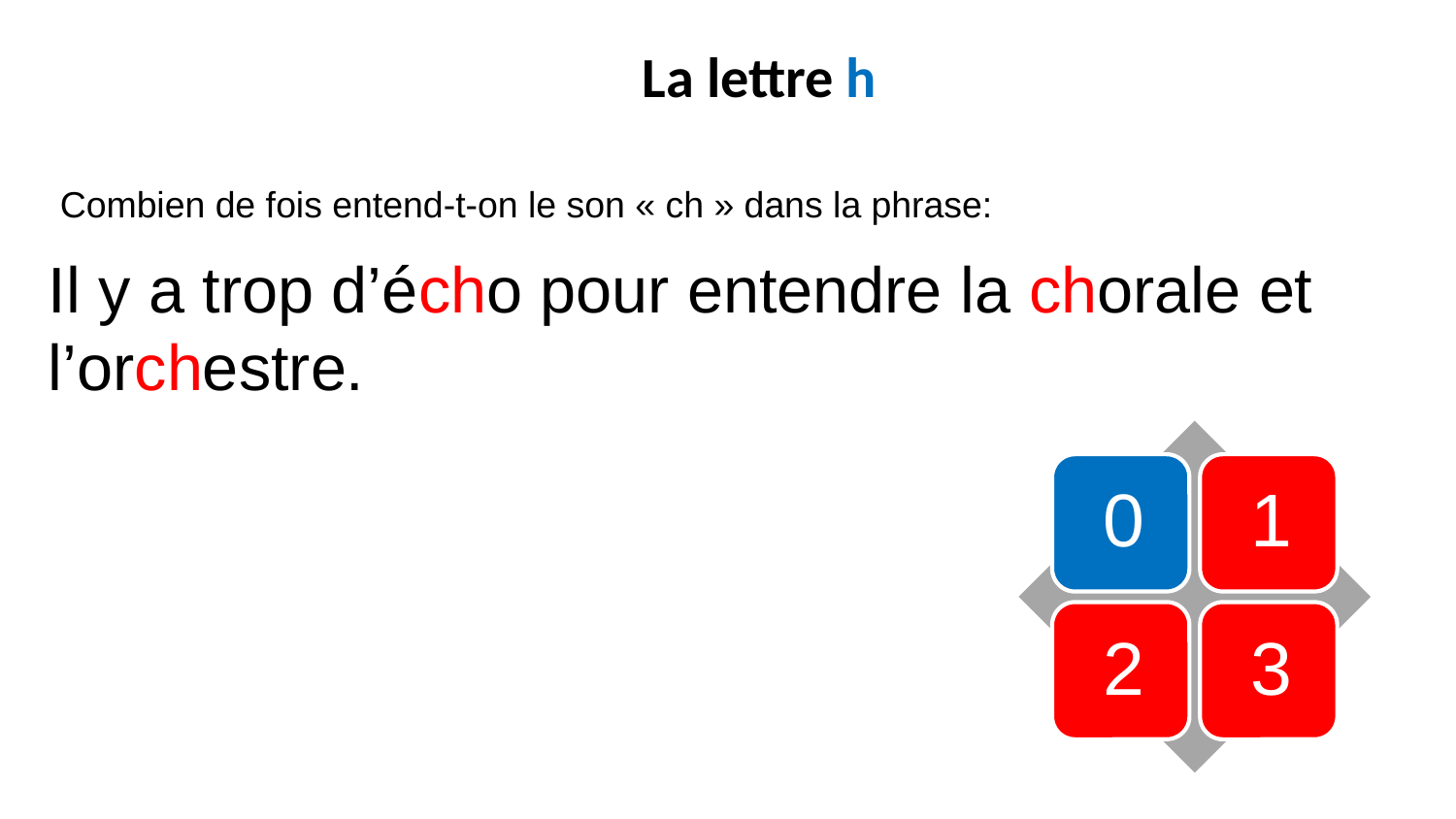

La lettre h
Combien de fois entend-t-on le son « ch » dans la phrase:
Il y a trop d’écho pour entendre la chorale et l’orchestre.
0
1
2
3